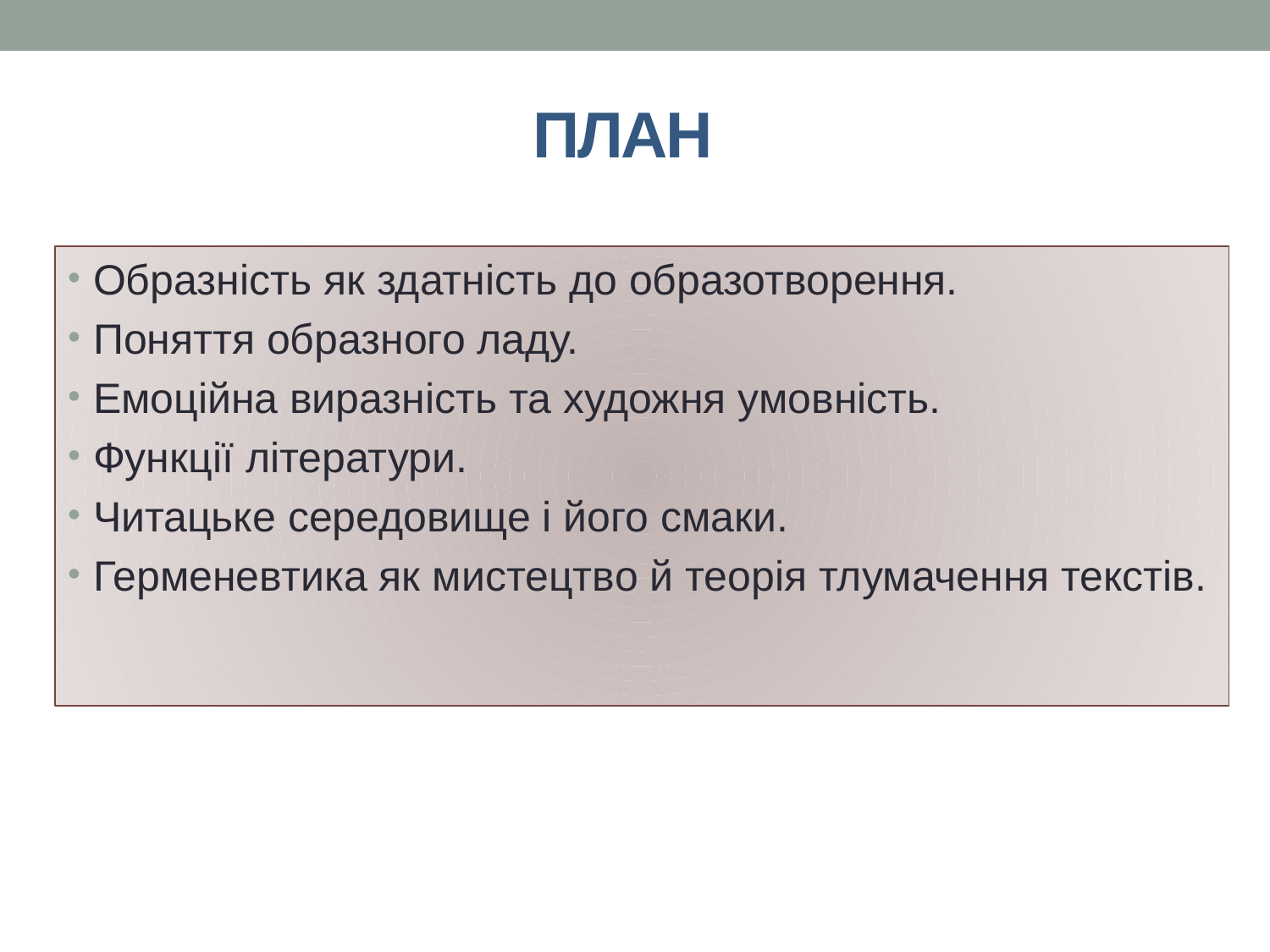

# План
Образність як здатність до образотворення.
Поняття образного ладу.
Емоційна виразність та художня умовність.
Функції літератури.
Читацьке середовище і його смаки.
Герменевтика як мистецтво й теорія тлумачення текстів.